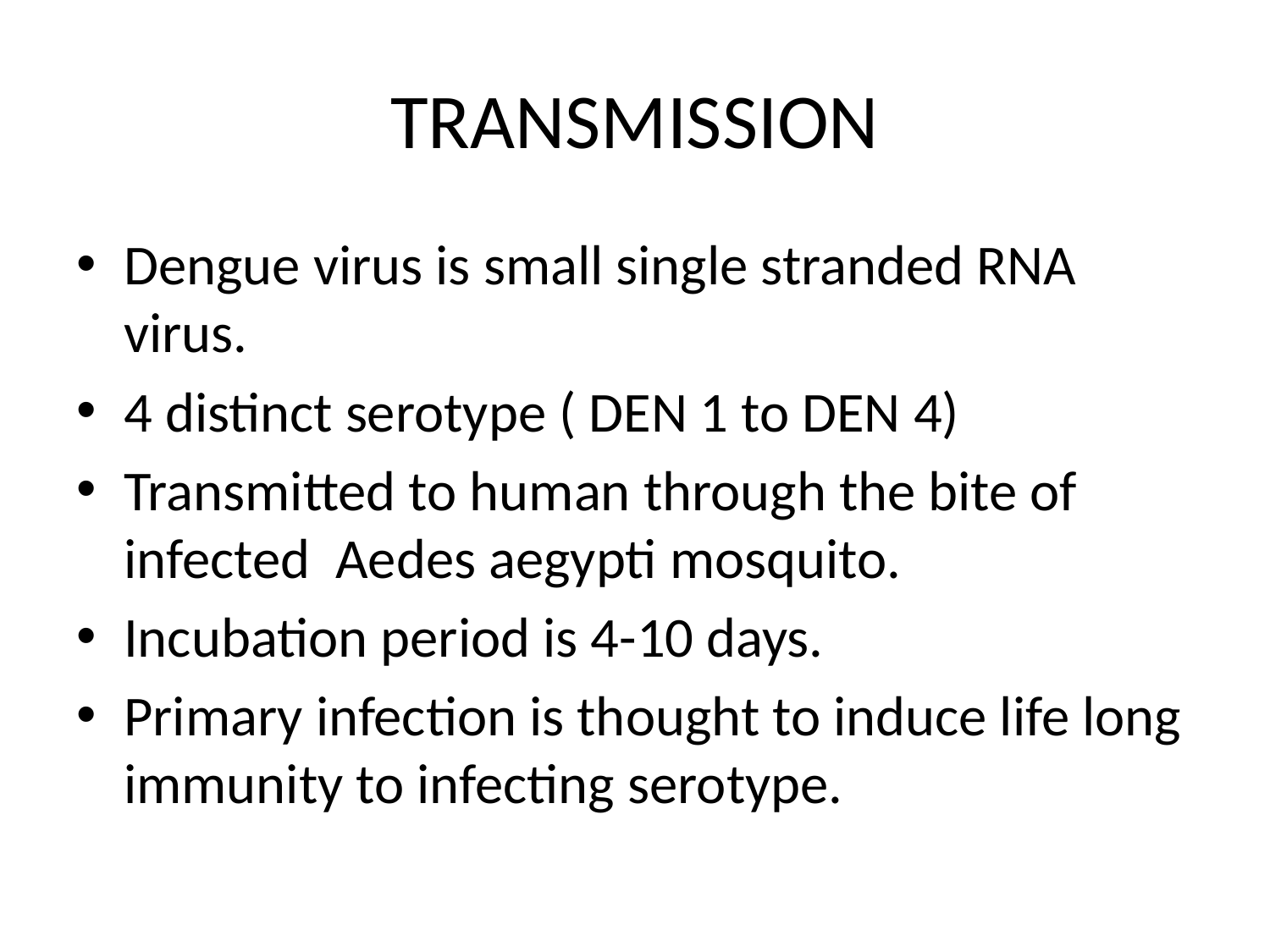

# TRANSMISSION
Dengue virus is small single stranded RNA virus.
4 distinct serotype ( DEN 1 to DEN 4)
Transmitted to human through the bite of infected  Aedes aegypti mosquito.
Incubation period is 4-10 days.
Primary infection is thought to induce life long immunity to infecting serotype.